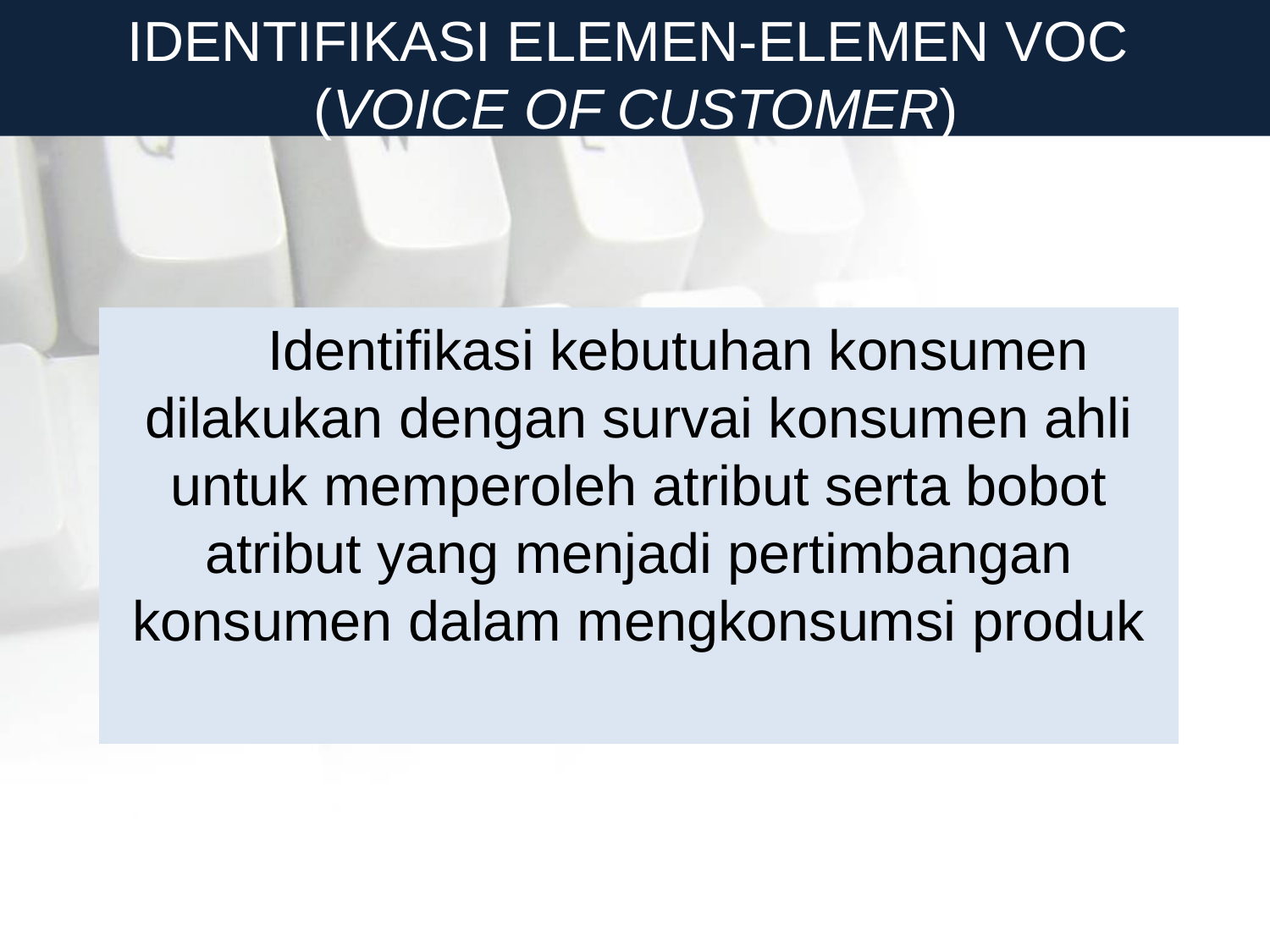

Identifikasi Elemen-Elemen VOC
(Voice Of Customer)
Identifikasi kebutuhan konsumen dilakukan dengan survai konsumen ahli untuk memperoleh atribut serta bobot atribut yang menjadi pertimbangan konsumen dalam mengkonsumsi produk